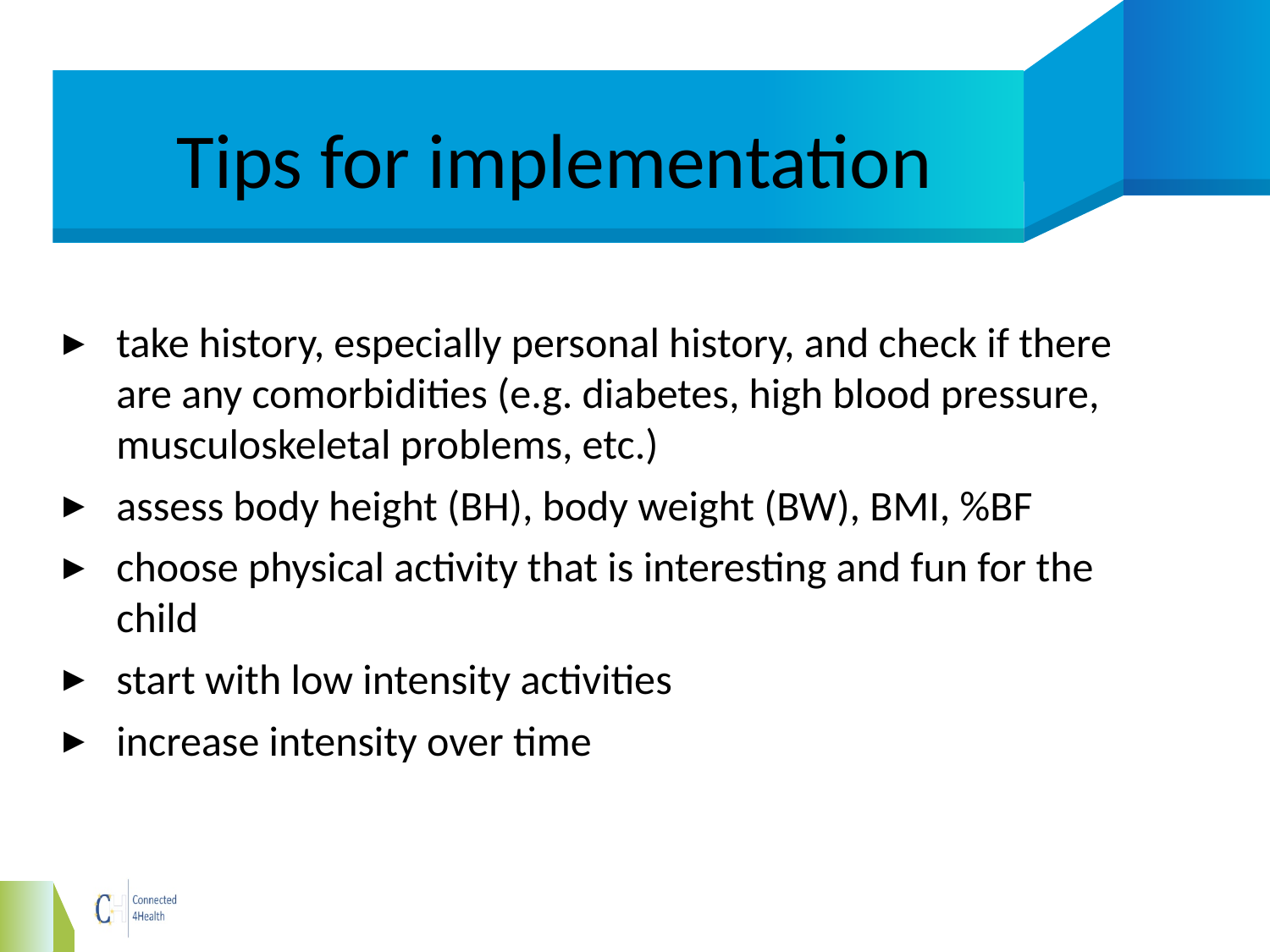

# Tips for implementation
take history, especially personal history, and check if there are any comorbidities (e.g. diabetes, high blood pressure, musculoskeletal problems, etc.)
assess body height (BH), body weight (BW), BMI, %BF
choose physical activity that is interesting and fun for the child
start with low intensity activities
increase intensity over time